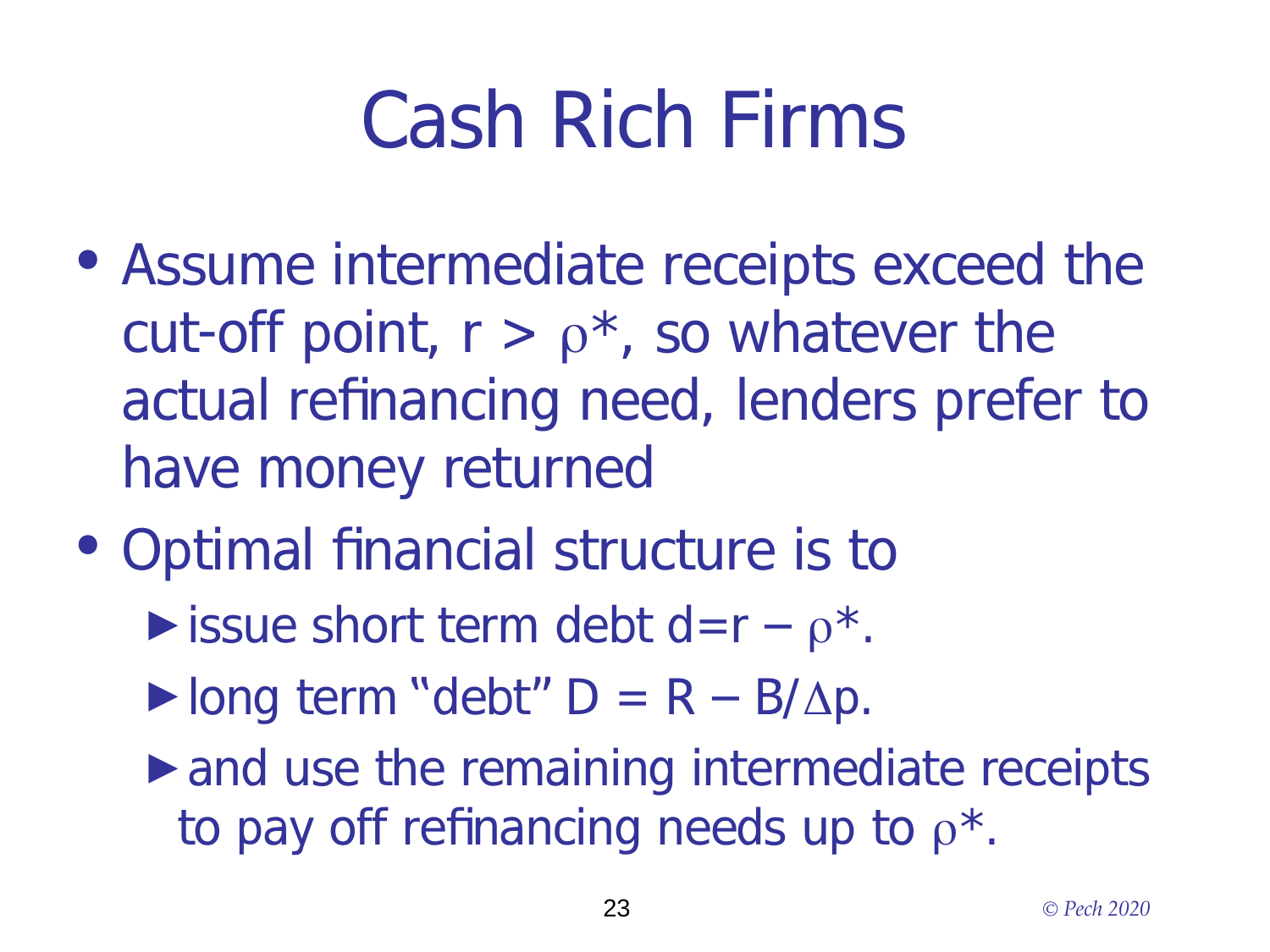

# Cash Rich Firms
Assume intermediate receipts exceed the cut-off point, r > ρ*, so whatever the actual refinancing need, lenders prefer to have money returned
Optimal financial structure is to
issue short term debt d=r – ρ*.
long term “debt” D = R – B/Δp.
and use the remaining intermediate receipts to pay off refinancing needs up to ρ*.
23